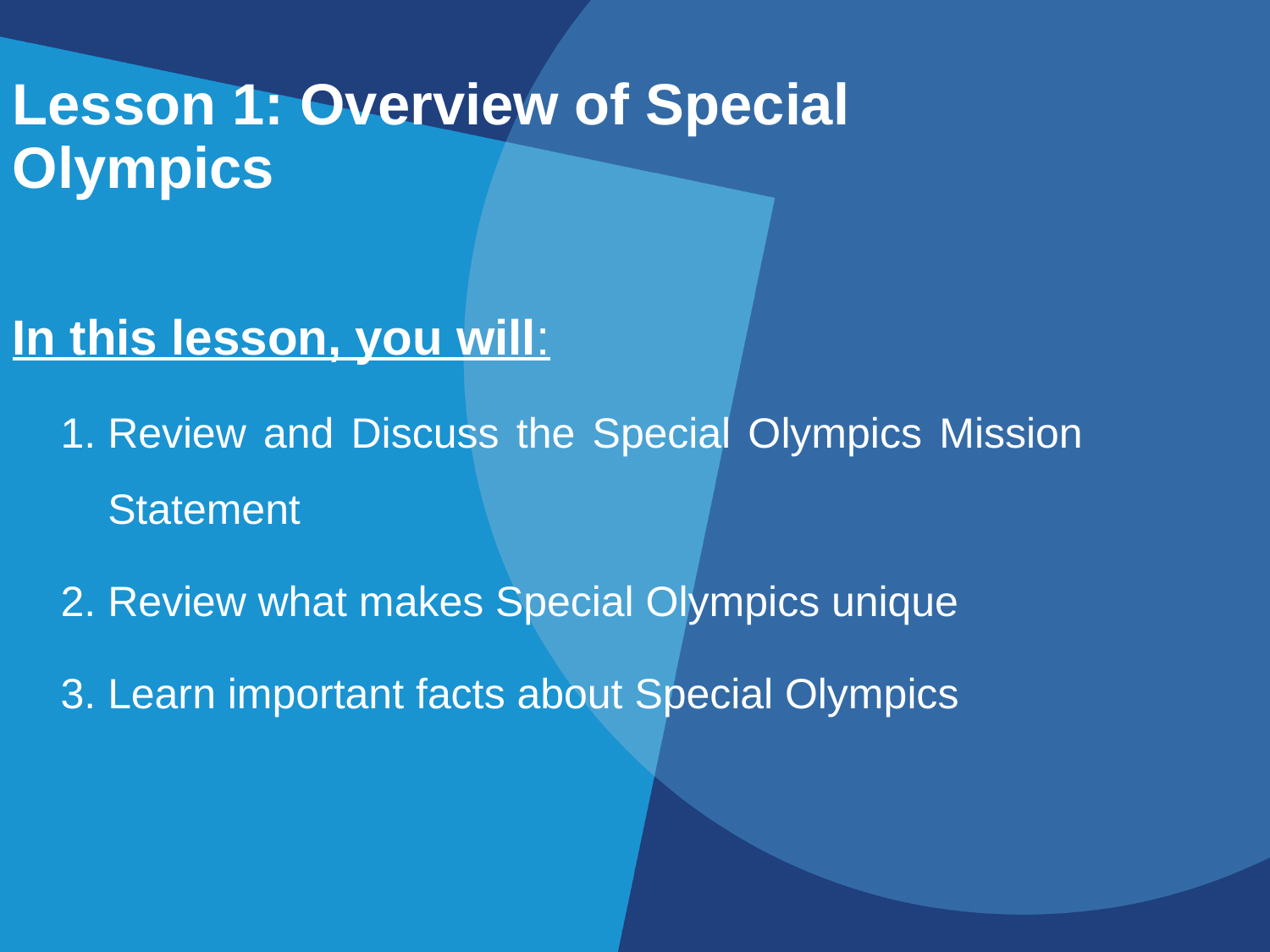

Lesson 1: Overview of Special Olympics
In this lesson, you will:
Review and Discuss the Special Olympics Mission Statement
Review what makes Special Olympics unique
Learn important facts about Special Olympics